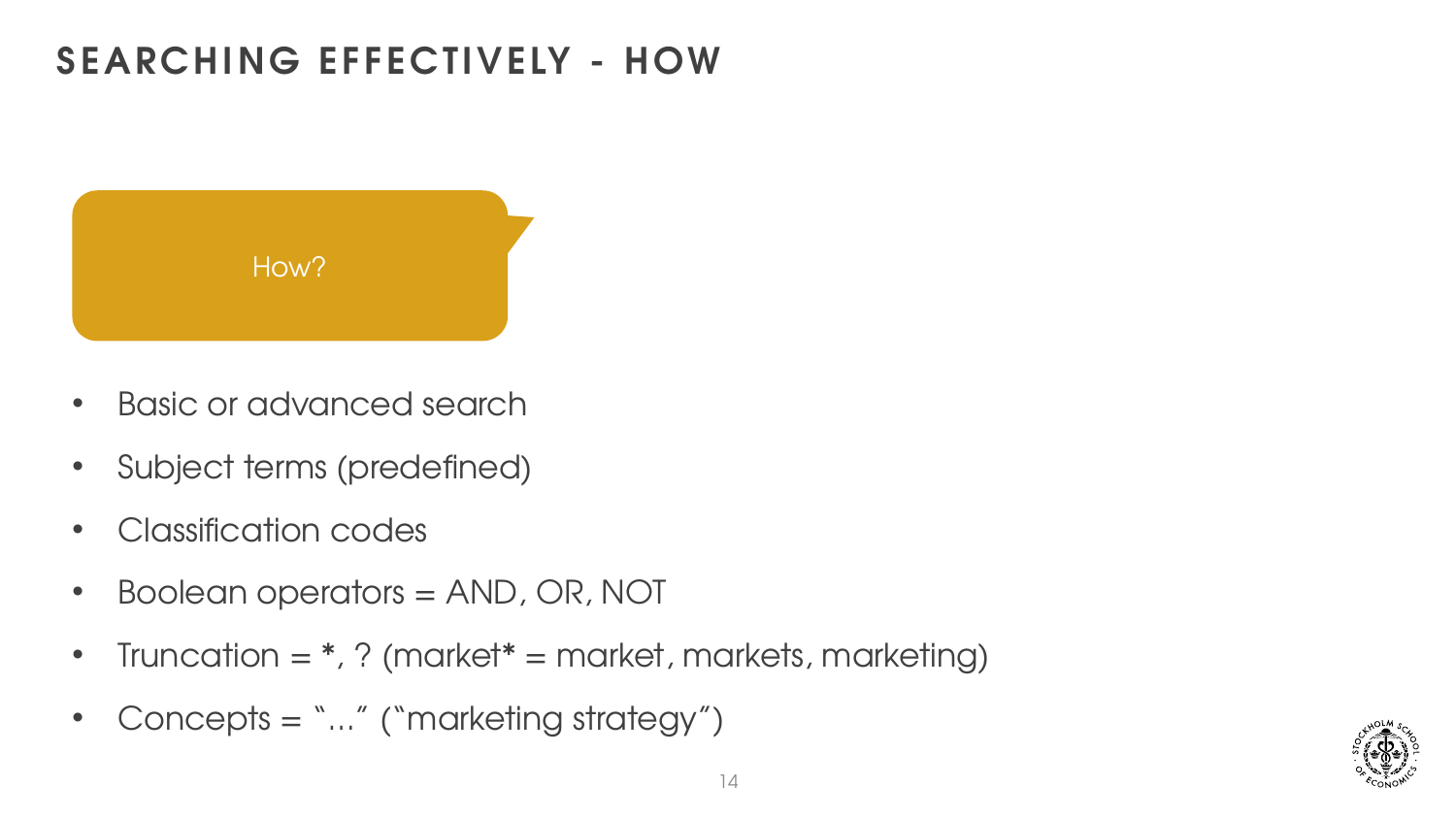

# Searching effectively - how
How?
Basic or advanced search
Subject terms (predefined)
Classification codes
Boolean operators = AND, OR, NOT
Truncation = *, ? (market* = market, markets, marketing)
Concepts = “…” (“marketing strategy”)
14